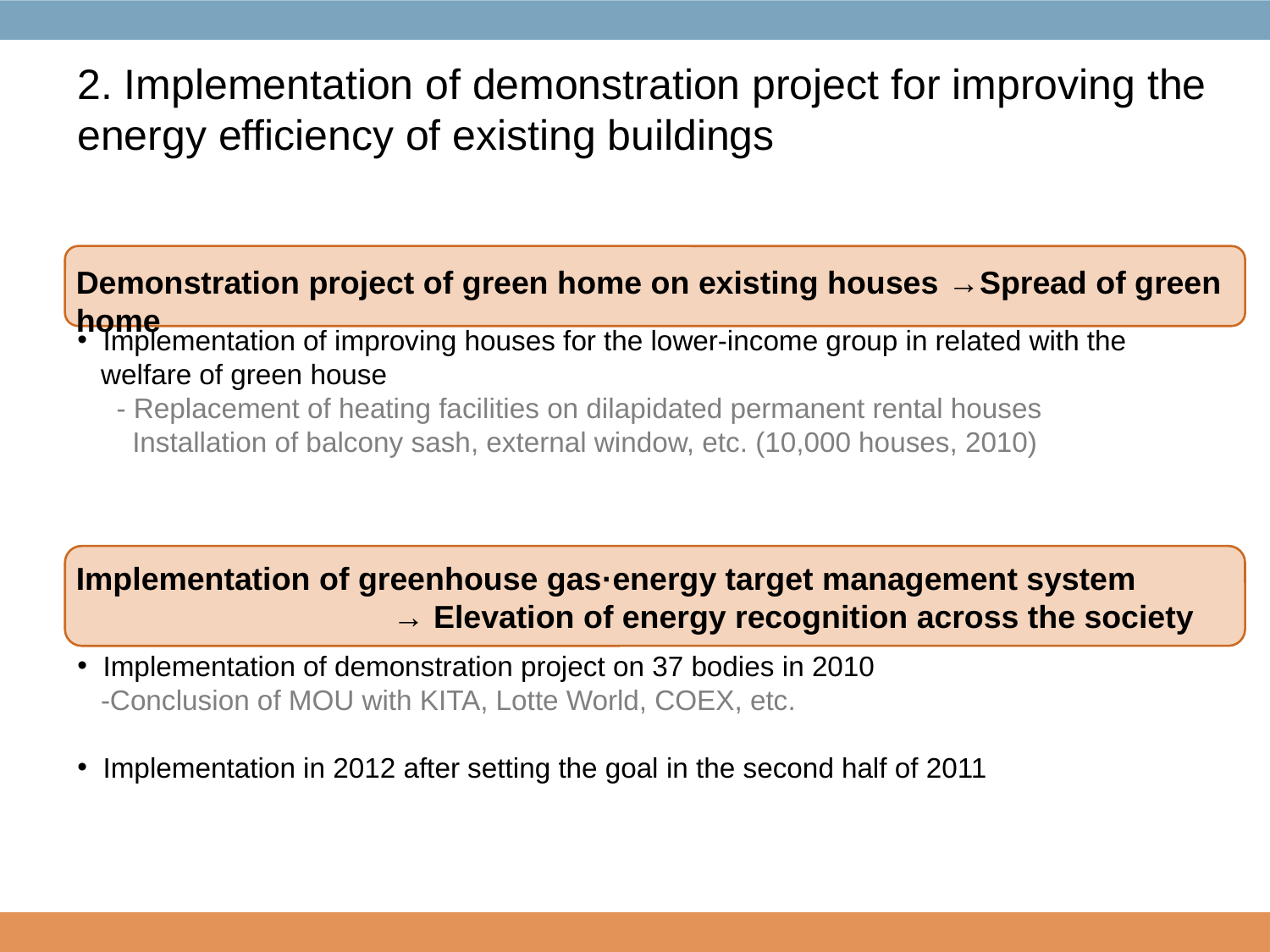

2. Implementation of demonstration project for improving the energy efficiency of existing buildings

Demonstration project of green home on existing houses →Spread of green home

  Implementation of improving houses for the lower-income group in related with the
   welfare of green house
     - Replacement of heating facilities on dilapidated permanent rental houses
       Installation of balcony sash, external window, etc. (10,000 houses, 2010)

Implementation of greenhouse gas·energy target management system
→ Elevation of energy recognition across the society

  Implementation of demonstration project on 37 bodies in 2010
   -Conclusion of MOU with KITA, Lotte World, COEX, etc.

  Implementation in 2012 after setting the goal in the second half of 2011